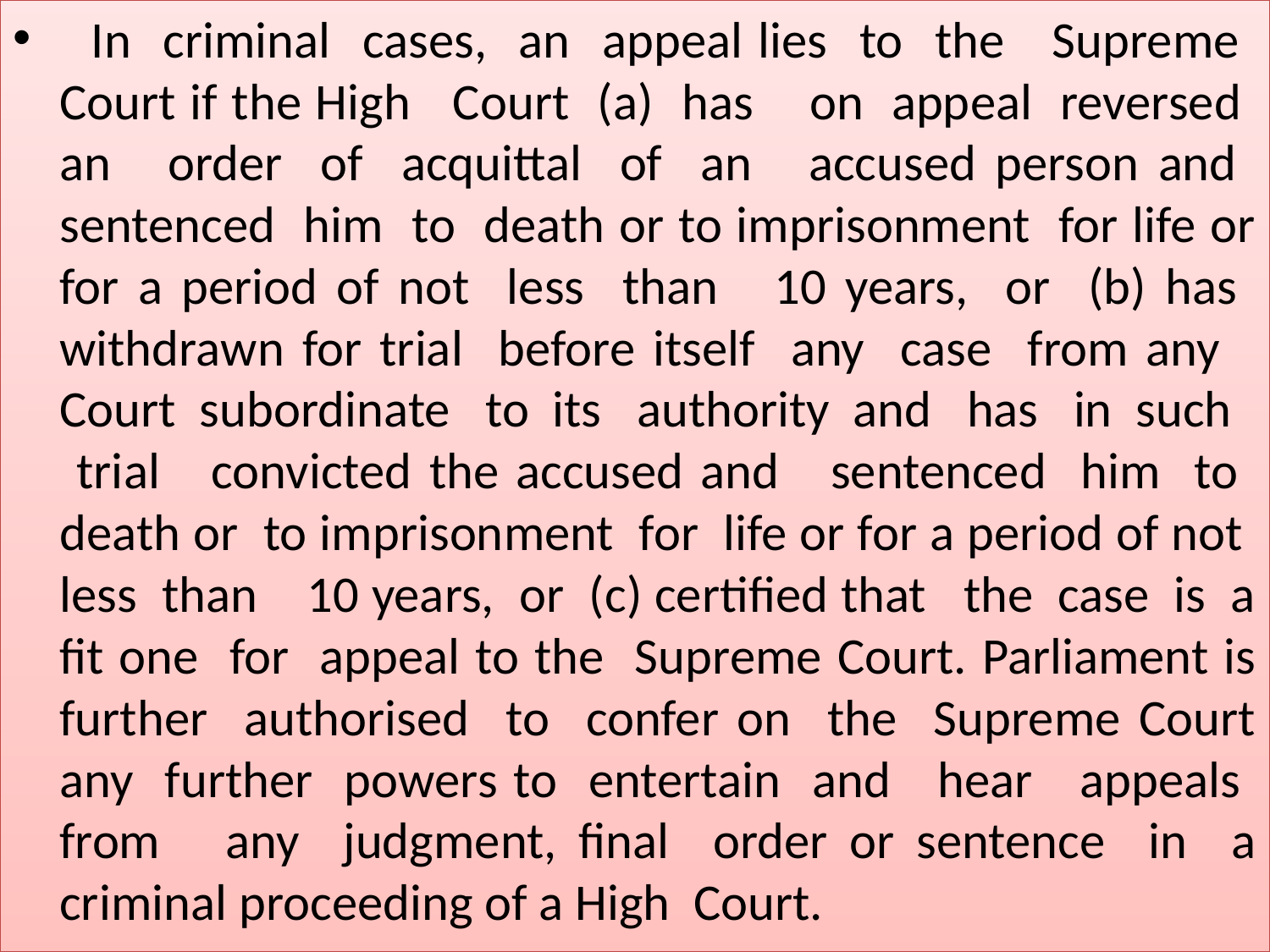

# 1
  In  criminal  cases,  an  appeal lies  to  the   Supreme  Court if the High   Court  (a)  has    on  appeal  reversed  an   order  of  acquittal  of  an   accused person and  sentenced  him  to  death or to imprisonment  for life or for a period of not  less  than   10 years,  or  (b) has  withdrawn for trial  before itself  any  case  from any   Court  subordinate   to  its   authority  and   has   in  such    trial   convicted the accused and   sentenced  him  to  death or  to imprisonment  for  life or for a period of not  less  than    10 years,  or  (c) certified that   the  case  is  a fit one  for  appeal to the  Supreme Court. Parliament is further  authorised  to  confer on  the  Supreme Court any  further  powers to  entertain  and   hear   appeals  from   any  judgment, final  order or sentence  in  a criminal proceeding of a High  Court.

Asim Kumar Saha, SRO -I